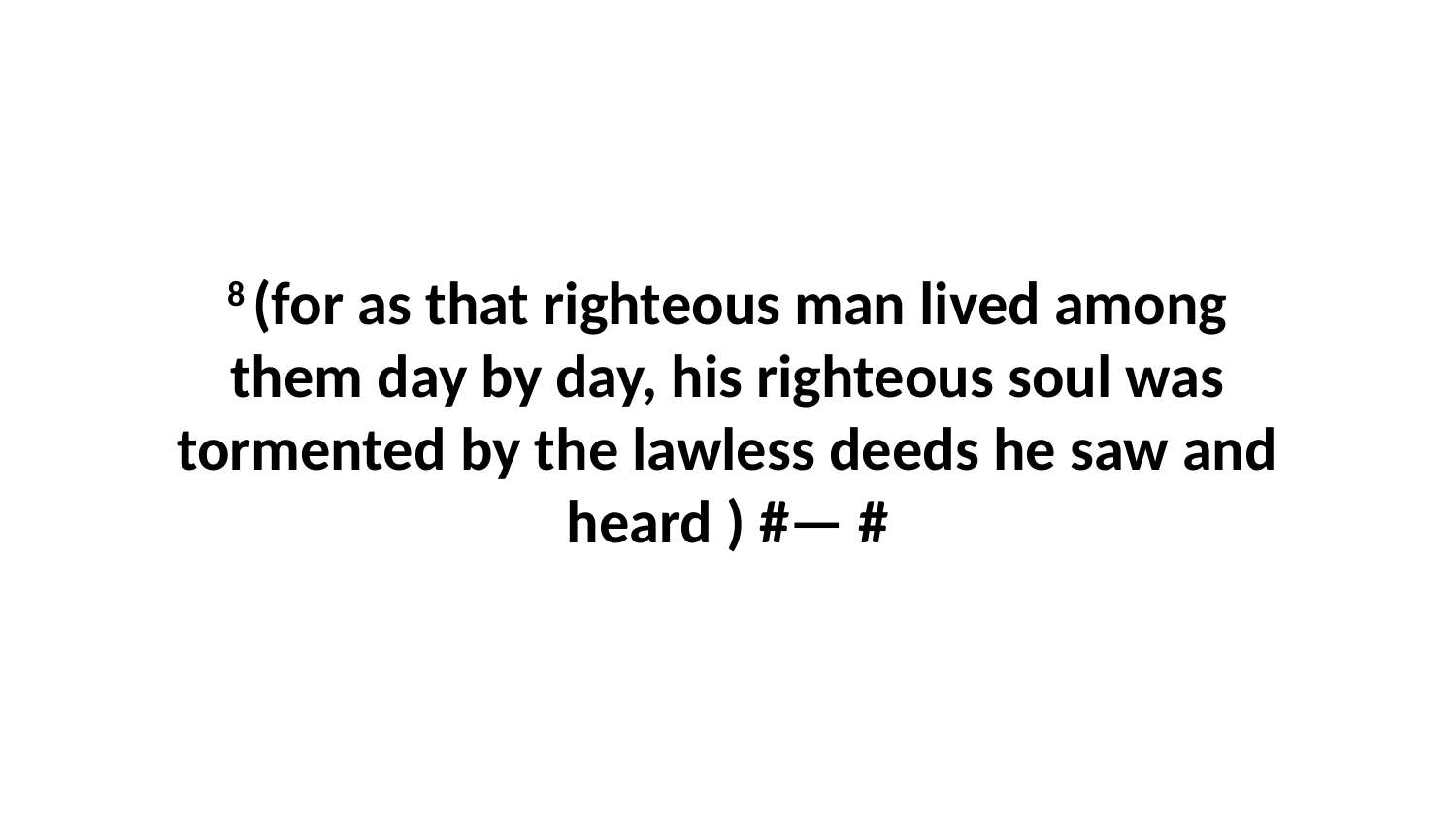

8 (for as that righteous man lived among them day by day, his righteous soul was tormented by the lawless deeds he saw and heard ) #— #